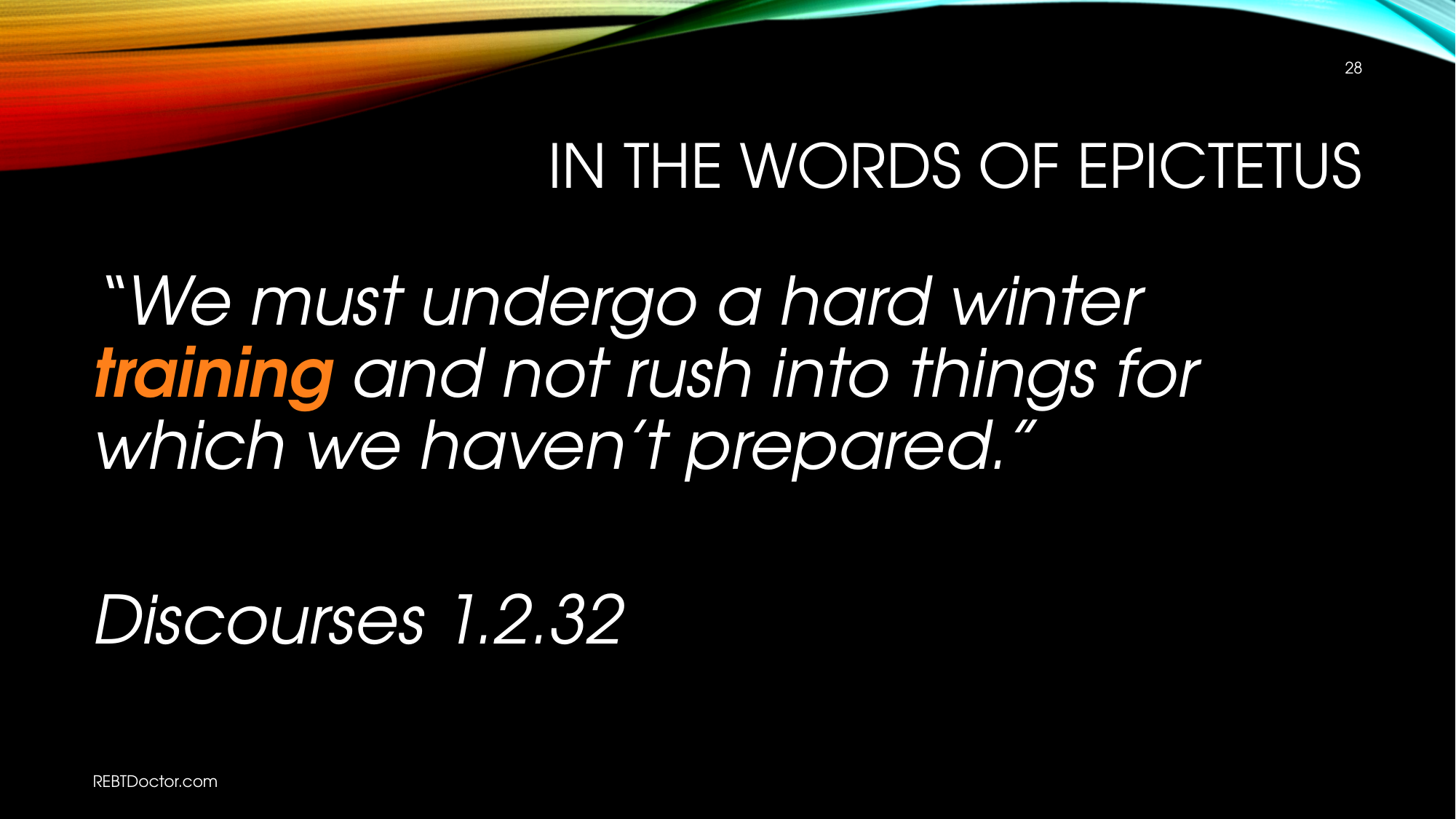

28
# In the words of Epictetus
“We must undergo a hard winter training and not rush into things for which we haven’t prepared.”

Discourses 1.2.32
REBTDoctor.com